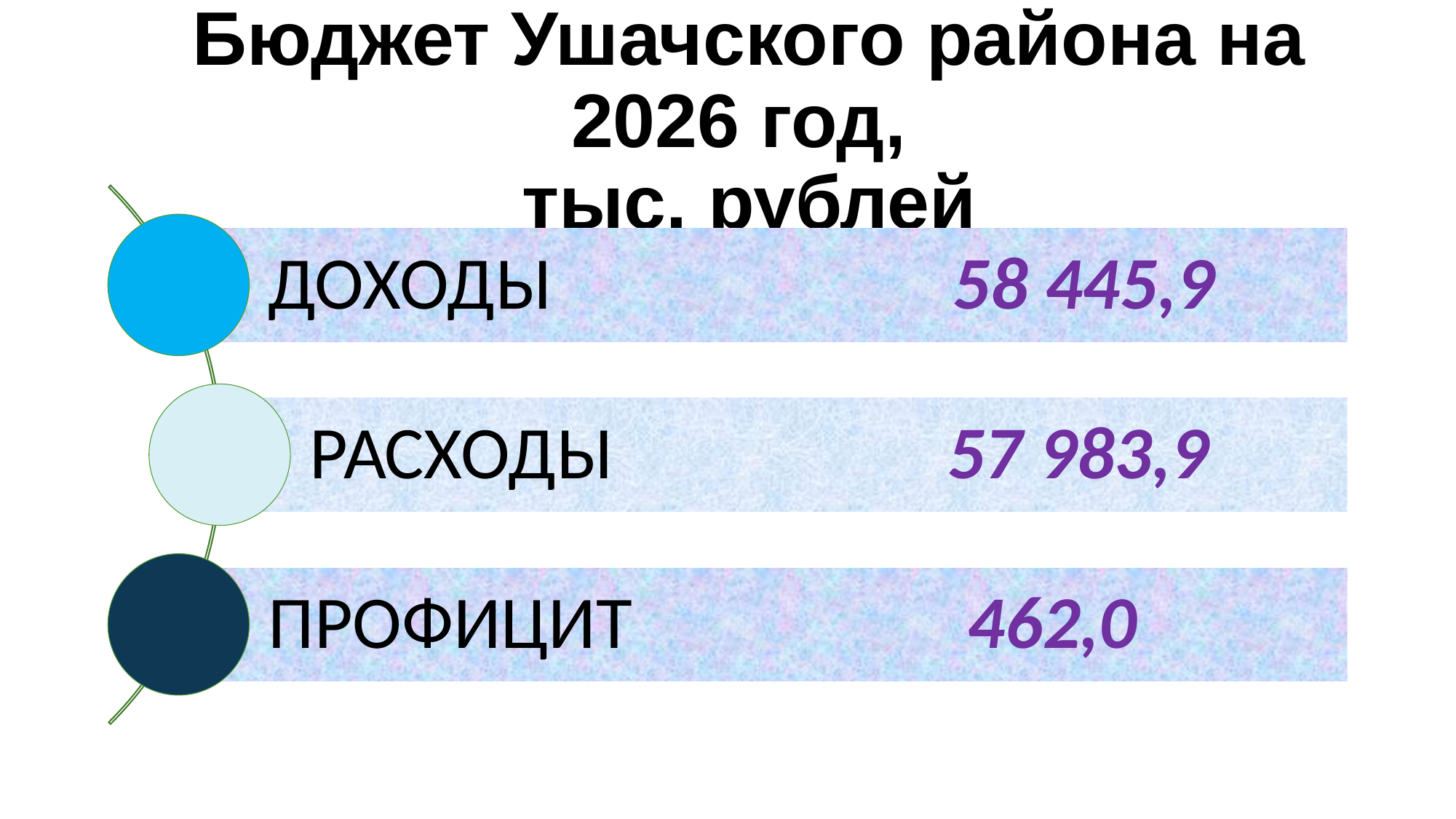

Бюджет Ушачского района на 2026 год,
тыс. рублей
ДОХОДЫ                        58 445,9
РАСХОДЫ                    57 983,9
ПРОФИЦИТ                    462,0